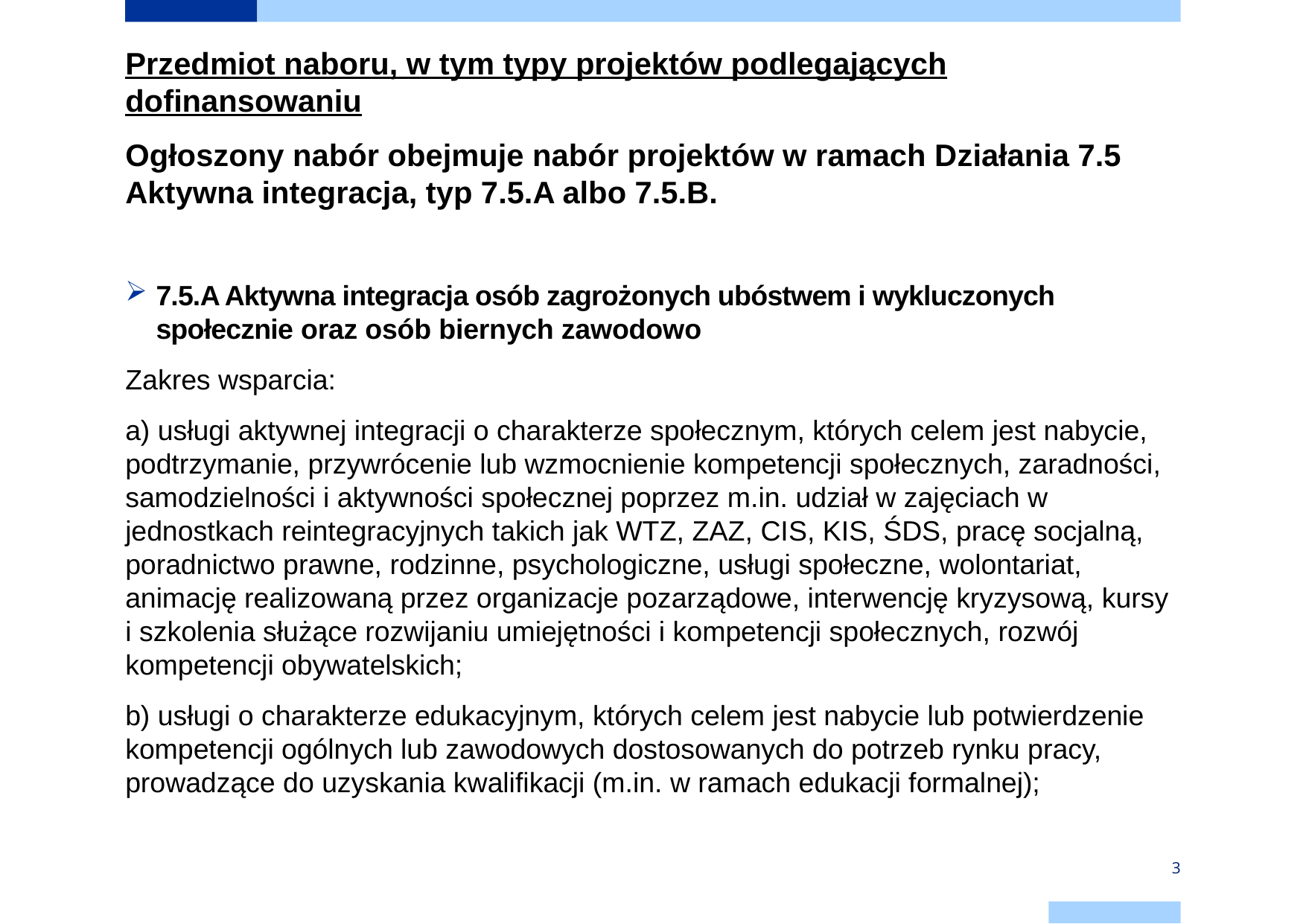

Przedmiot naboru, w tym typy projektów podlegających dofinansowaniu
Ogłoszony nabór obejmuje nabór projektów w ramach Działania 7.5 Aktywna integracja, typ 7.5.A albo 7.5.B.

7.5.A Aktywna integracja osób zagrożonych ubóstwem i wykluczonych społecznie oraz osób biernych zawodowo
Zakres wsparcia:
a) usługi aktywnej integracji o charakterze społecznym, których celem jest nabycie, podtrzymanie, przywrócenie lub wzmocnienie kompetencji społecznych, zaradności, samodzielności i aktywności społecznej poprzez m.in. udział w zajęciach w jednostkach reintegracyjnych takich jak WTZ, ZAZ, CIS, KIS, ŚDS, pracę socjalną, poradnictwo prawne, rodzinne, psychologiczne, usługi społeczne, wolontariat, animację realizowaną przez organizacje pozarządowe, interwencję kryzysową, kursy i szkolenia służące rozwijaniu umiejętności i kompetencji społecznych, rozwój kompetencji obywatelskich;
b) usługi o charakterze edukacyjnym, których celem jest nabycie lub potwierdzenie kompetencji ogólnych lub zawodowych dostosowanych do potrzeb rynku pracy, prowadzące do uzyskania kwalifikacji (m.in. w ramach edukacji formalnej);

3